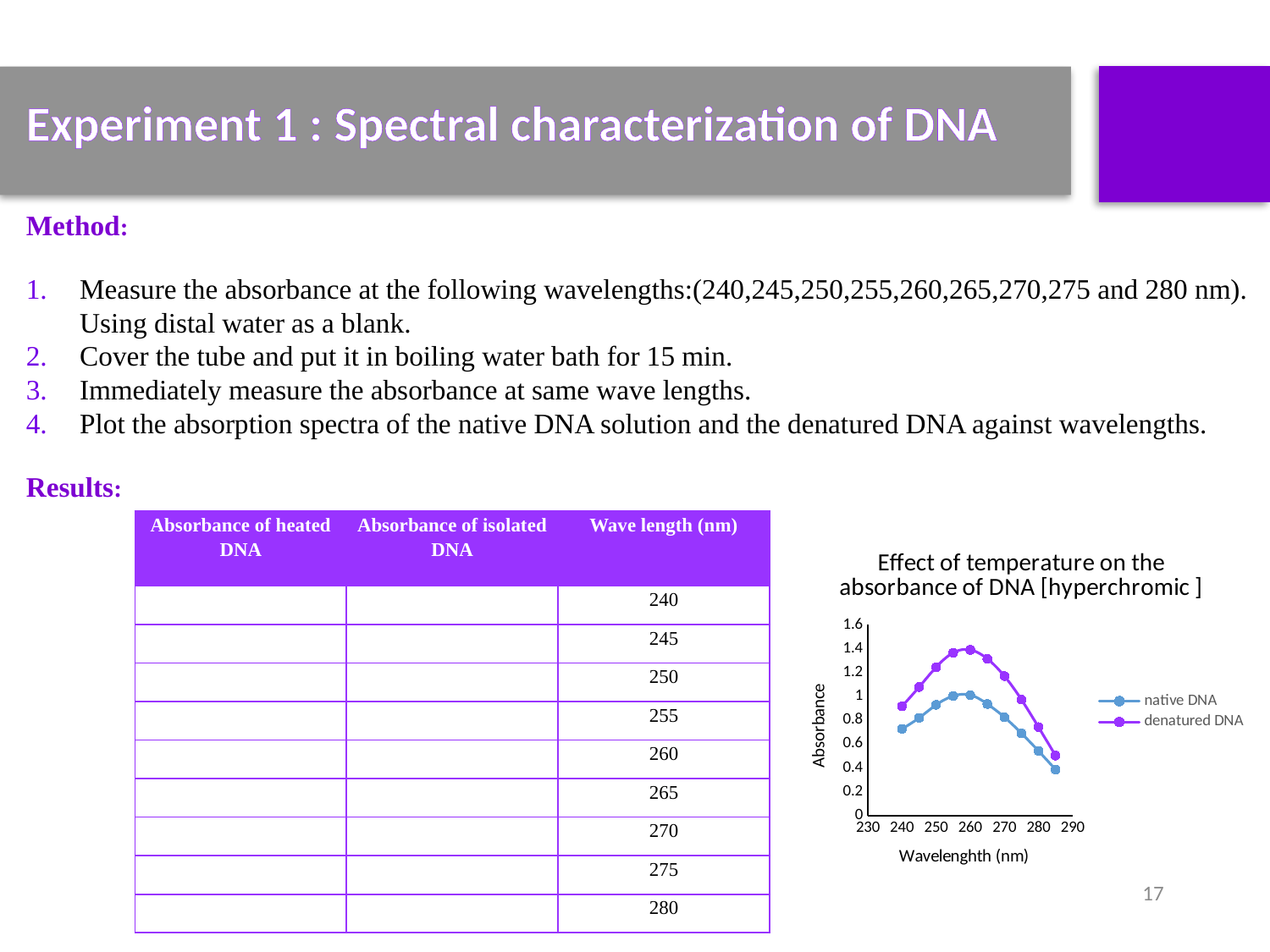

Experiment 1 : Spectral characterization of DNA

Method:
Measure the absorbance at the following wavelengths:(240,245,250,255,260,265,270,275 and 280 nm). Using distal water as a blank.
Cover the tube and put it in boiling water bath for 15 min.
Immediately measure the absorbance at same wave lengths.
Plot the absorption spectra of the native DNA solution and the denatured DNA against wavelengths.

Results:

| Absorbance of heated DNA | Absorbance of isolated DNA | Wave length (nm) |
| --- | --- | --- |
|  |  | 240 |
|  |  | 245 |
|  |  | 250 |
|  |  | 255 |
|  |  | 260 |
|  |  | 265 |
|  |  | 270 |
|  |  | 275 |
|  |  | 280 |

### Chart: Effect of temperature on the absorbance of DNA [hyperchromic ]

| Category |  |  |
|---|---|---|
17